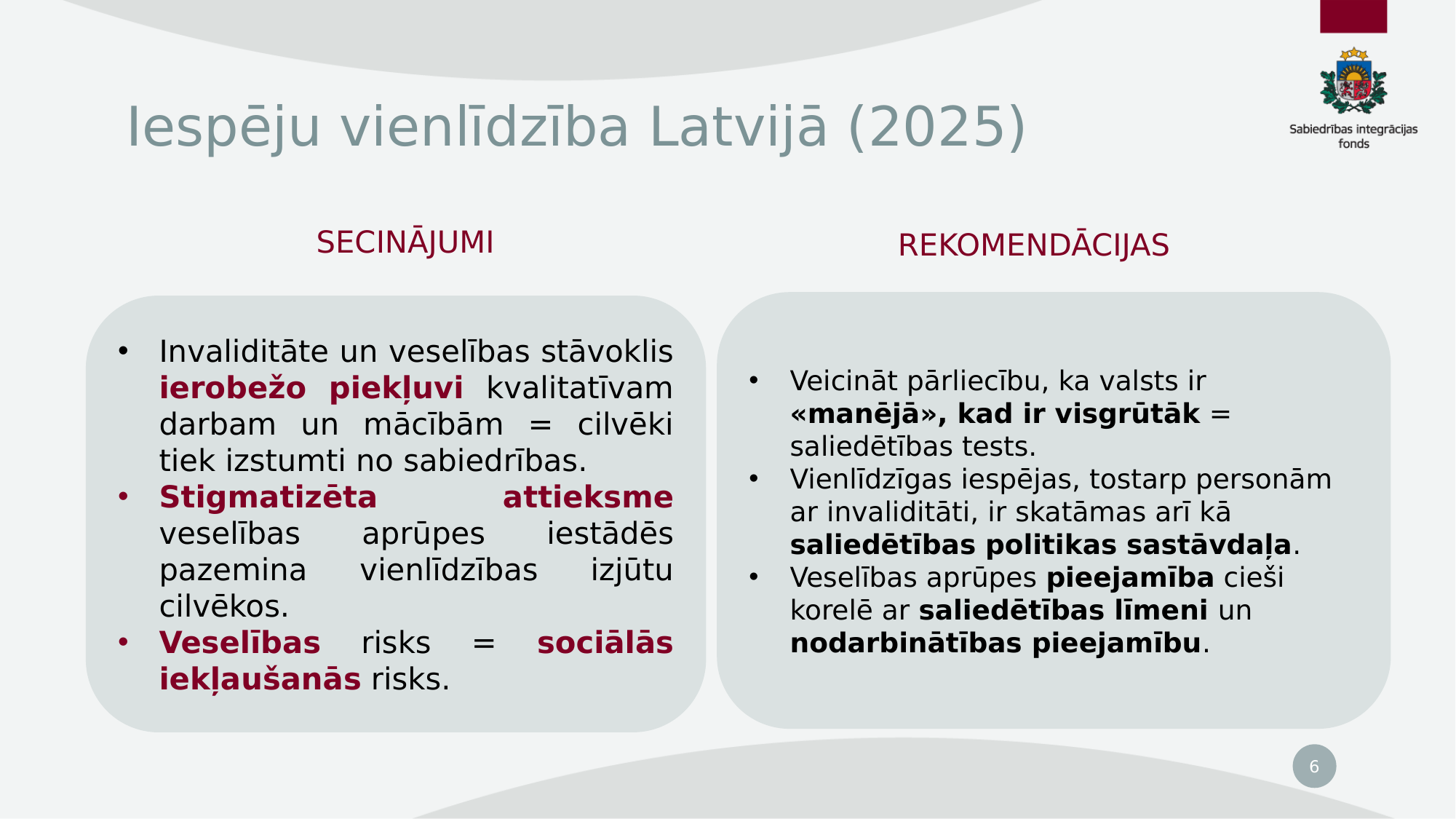

# Iespēju vienlīdzība Latvijā (2025)
SECINĀJUMI
REKOMENDĀCIJAS
Veicināt pārliecību, ka valsts ir «manējā», kad ir visgrūtāk = saliedētības tests.
Vienlīdzīgas iespējas, tostarp personām ar invaliditāti, ir skatāmas arī kā saliedētības politikas sastāvdaļa.
Veselības aprūpes pieejamība cieši korelē ar saliedētības līmeni un nodarbinātības pieejamību.
Invaliditāte un veselības stāvoklis ierobežo piekļuvi kvalitatīvam darbam un mācībām = cilvēki tiek izstumti no sabiedrības.
Stigmatizēta attieksme veselības aprūpes iestādēs pazemina vienlīdzības izjūtu cilvēkos.
Veselības risks = sociālās iekļaušanās risks.
6